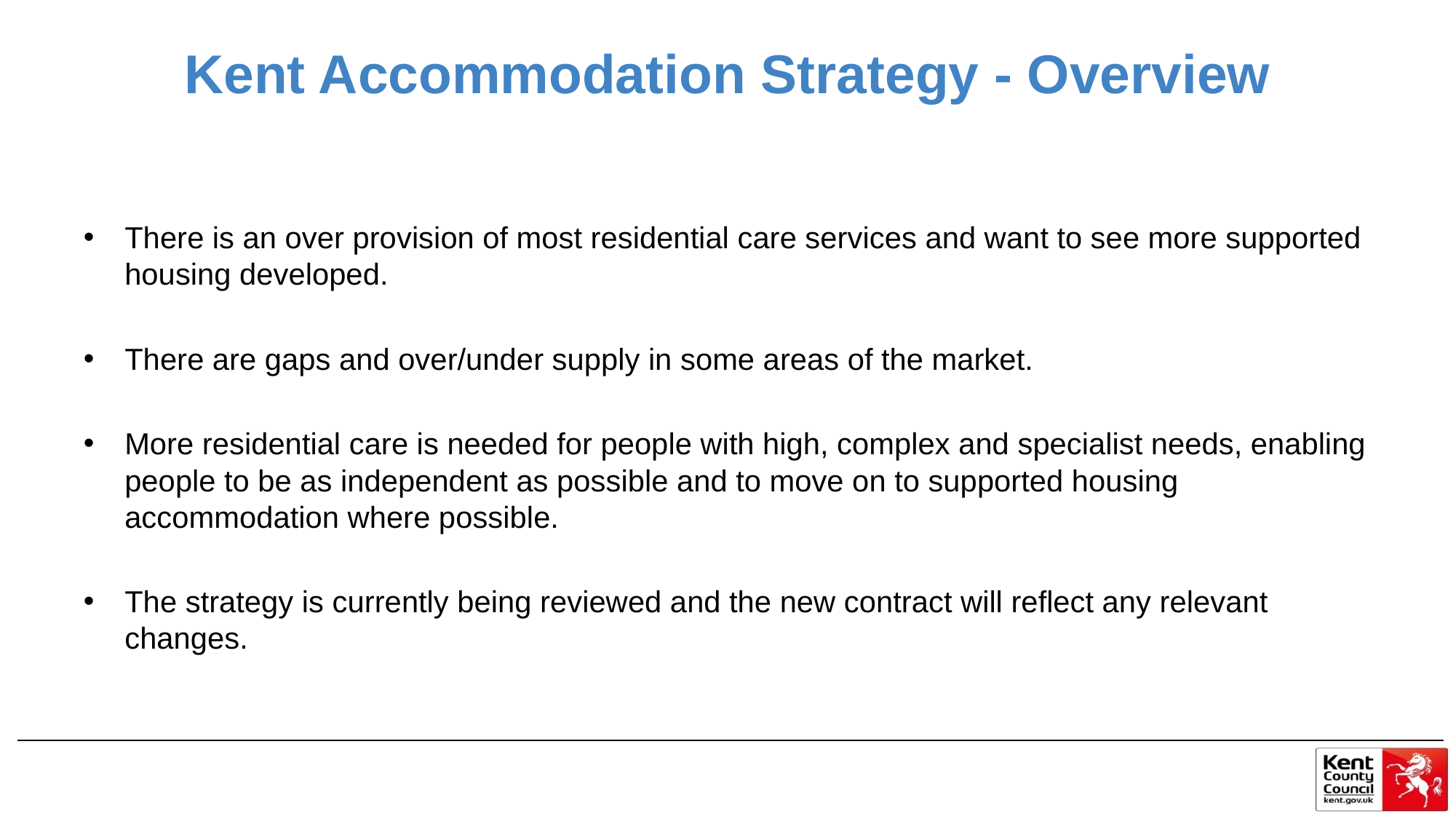

# Kent Accommodation Strategy - Overview

There is an over provision of most residential care services and want to see more supported housing developed.

There are gaps and over/under supply in some areas of the market.

More residential care is needed for people with high, complex and specialist needs, enabling people to be as independent as possible and to move on to supported housing accommodation where possible.

The strategy is currently being reviewed and the new contract will reflect any relevant changes.